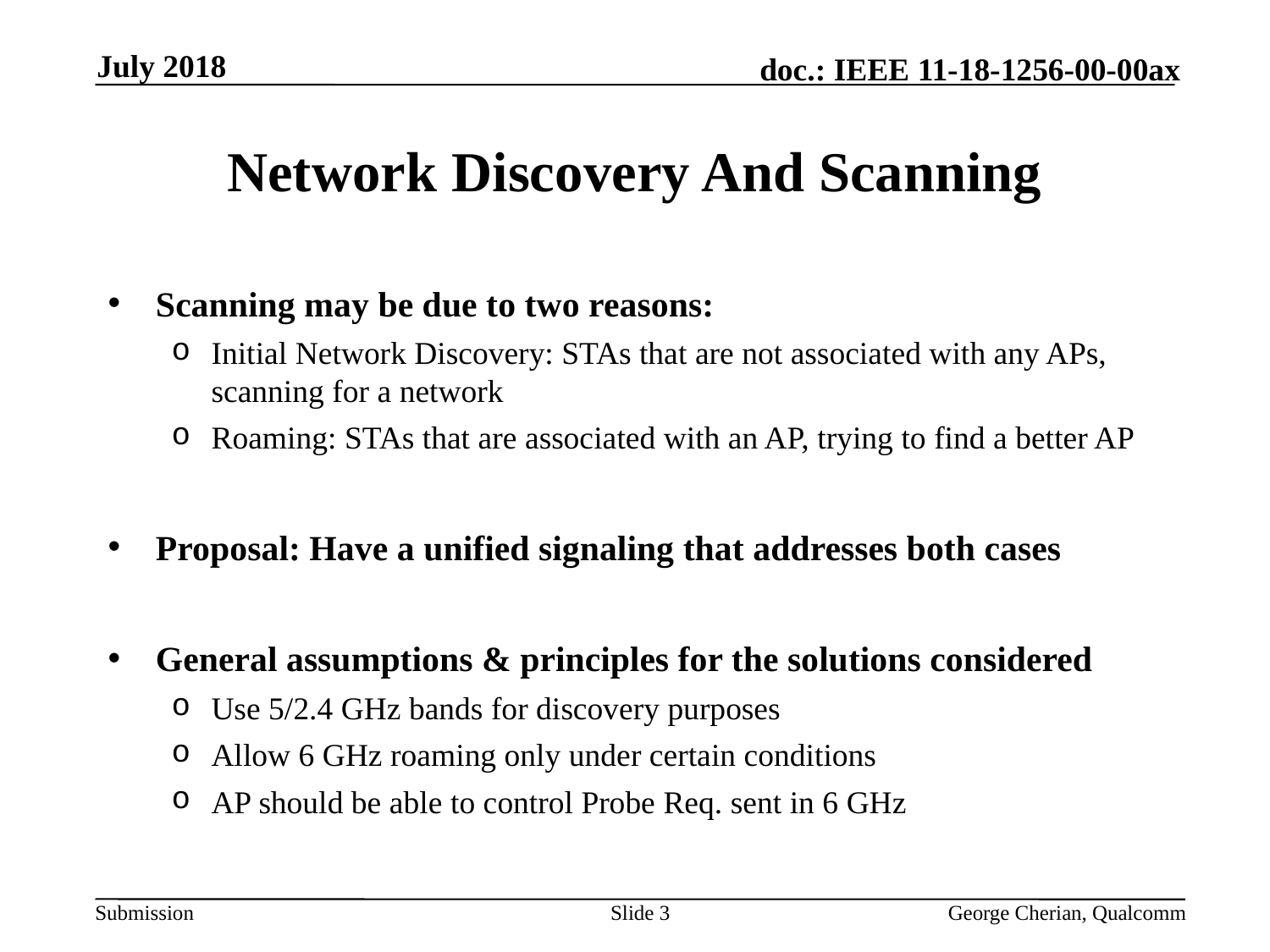

July 2018
# Network Discovery And Scanning
Scanning may be due to two reasons:
Initial Network Discovery: STAs that are not associated with any APs, scanning for a network
Roaming: STAs that are associated with an AP, trying to find a better AP

Proposal: Have a unified signaling that addresses both cases

General assumptions & principles for the solutions considered
Use 5/2.4 GHz bands for discovery purposes
Allow 6 GHz roaming only under certain conditions
AP should be able to control Probe Req. sent in 6 GHz

Slide 3
George Cherian, Qualcomm